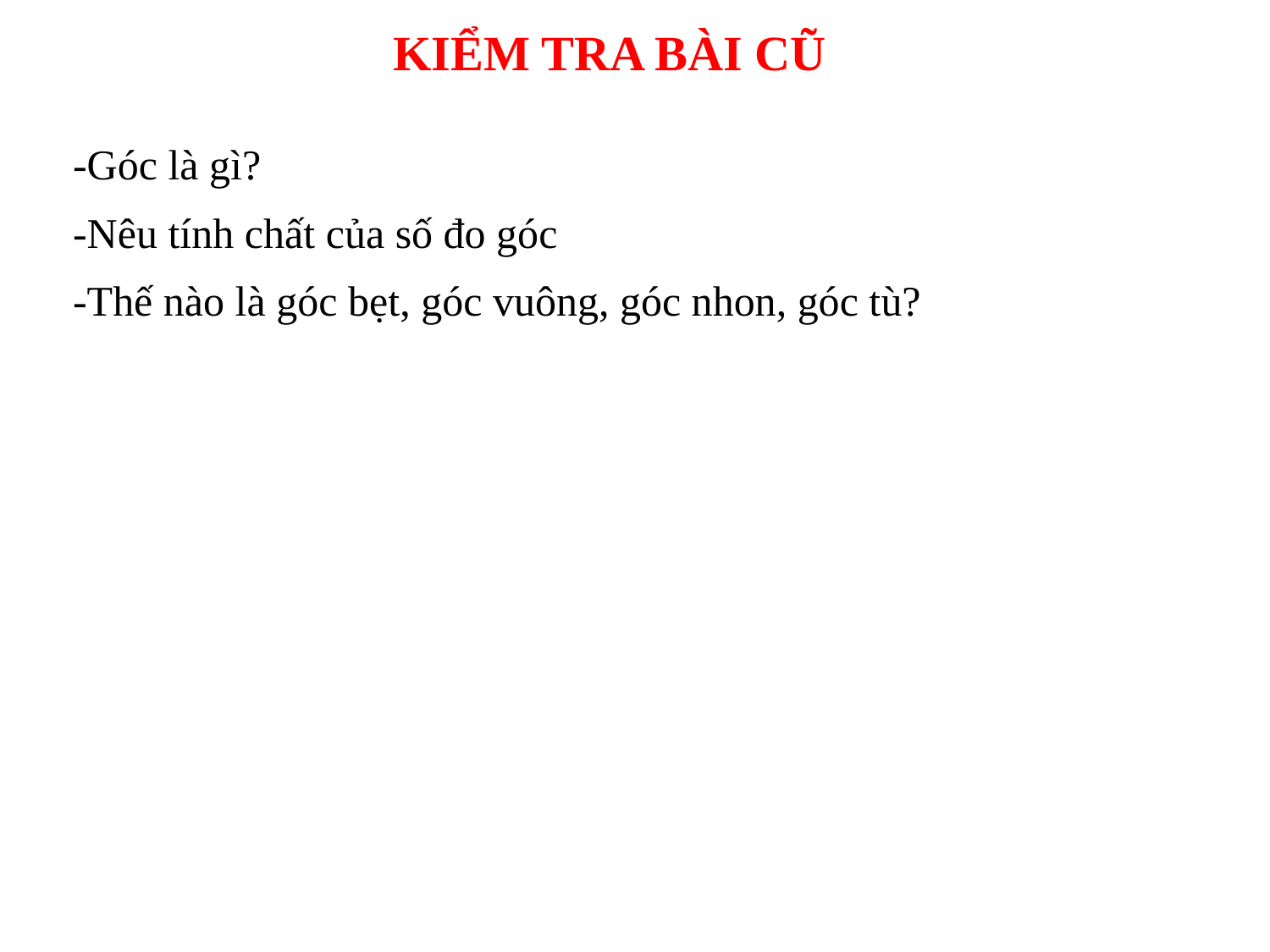

KIỂM TRA BÀI CŨ
-Góc là gì?
-Nêu tính chất của số đo góc
-Thế nào là góc bẹt, góc vuông, góc nhon, góc tù?